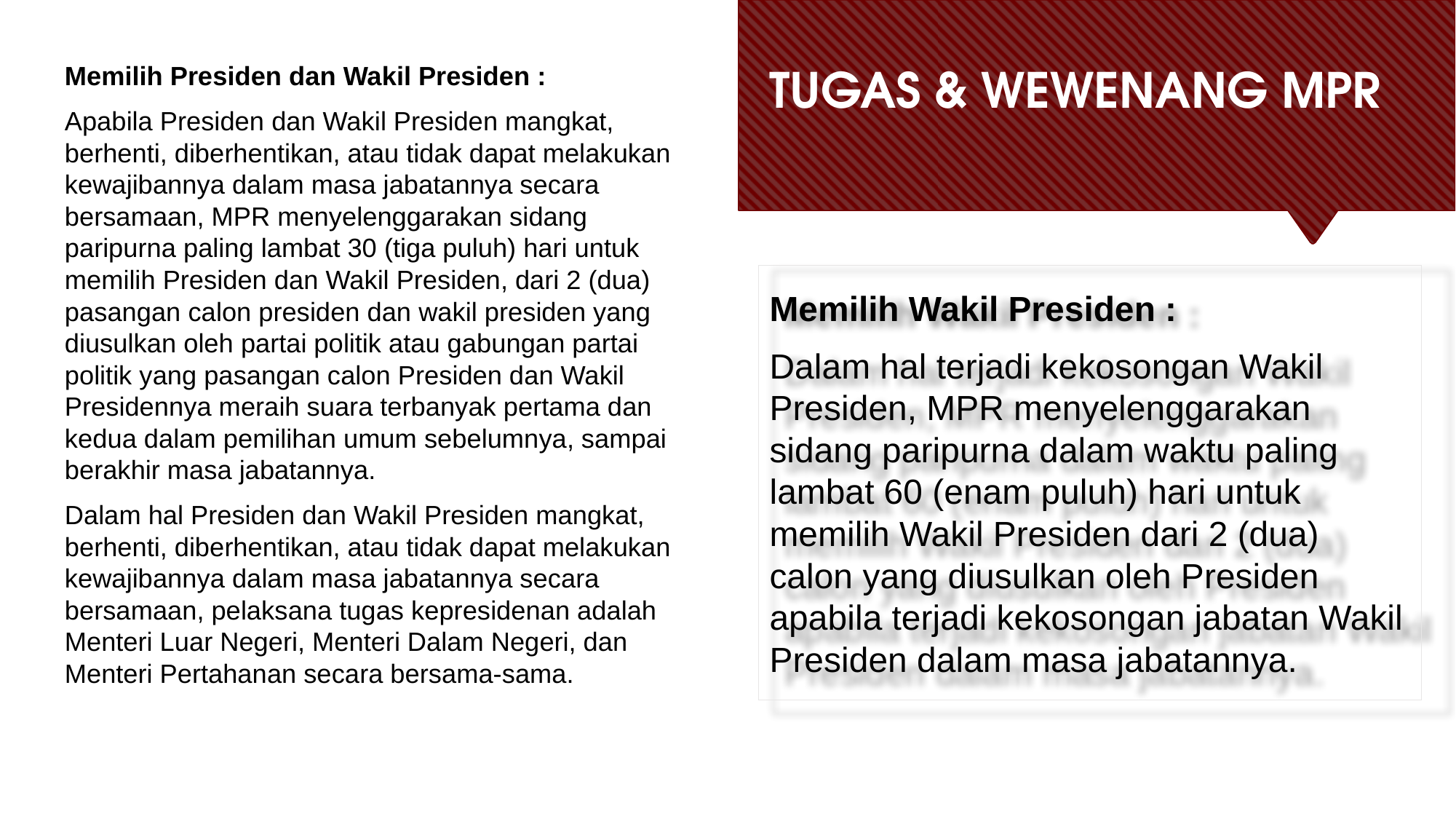

# TUGAS & WEWENANG MPR
Memilih Presiden dan Wakil Presiden :
Apabila Presiden dan Wakil Presiden mangkat, berhenti, diberhentikan, atau tidak dapat melakukan kewajibannya dalam masa jabatannya secara bersamaan, MPR menyelenggarakan sidang paripurna paling lambat 30 (tiga puluh) hari untuk memilih Presiden dan Wakil Presiden, dari 2 (dua) pasangan calon presiden dan wakil presiden yang diusulkan oleh partai politik atau gabungan partai politik yang pasangan calon Presiden dan Wakil Presidennya meraih suara terbanyak pertama dan kedua dalam pemilihan umum sebelumnya, sampai berakhir masa jabatannya.
Dalam hal Presiden dan Wakil Presiden mangkat, berhenti, diberhentikan, atau tidak dapat melakukan kewajibannya dalam masa jabatannya secara bersamaan, pelaksana tugas kepresidenan adalah Menteri Luar Negeri, Menteri Dalam Negeri, dan Menteri Pertahanan secara bersama-sama.

Memilih Wakil Presiden :
Dalam hal terjadi kekosongan Wakil Presiden, MPR menyelenggarakan sidang paripurna dalam waktu paling lambat 60 (enam puluh) hari untuk memilih Wakil Presiden dari 2 (dua) calon yang diusulkan oleh Presiden apabila terjadi kekosongan jabatan Wakil Presiden dalam masa jabatannya.